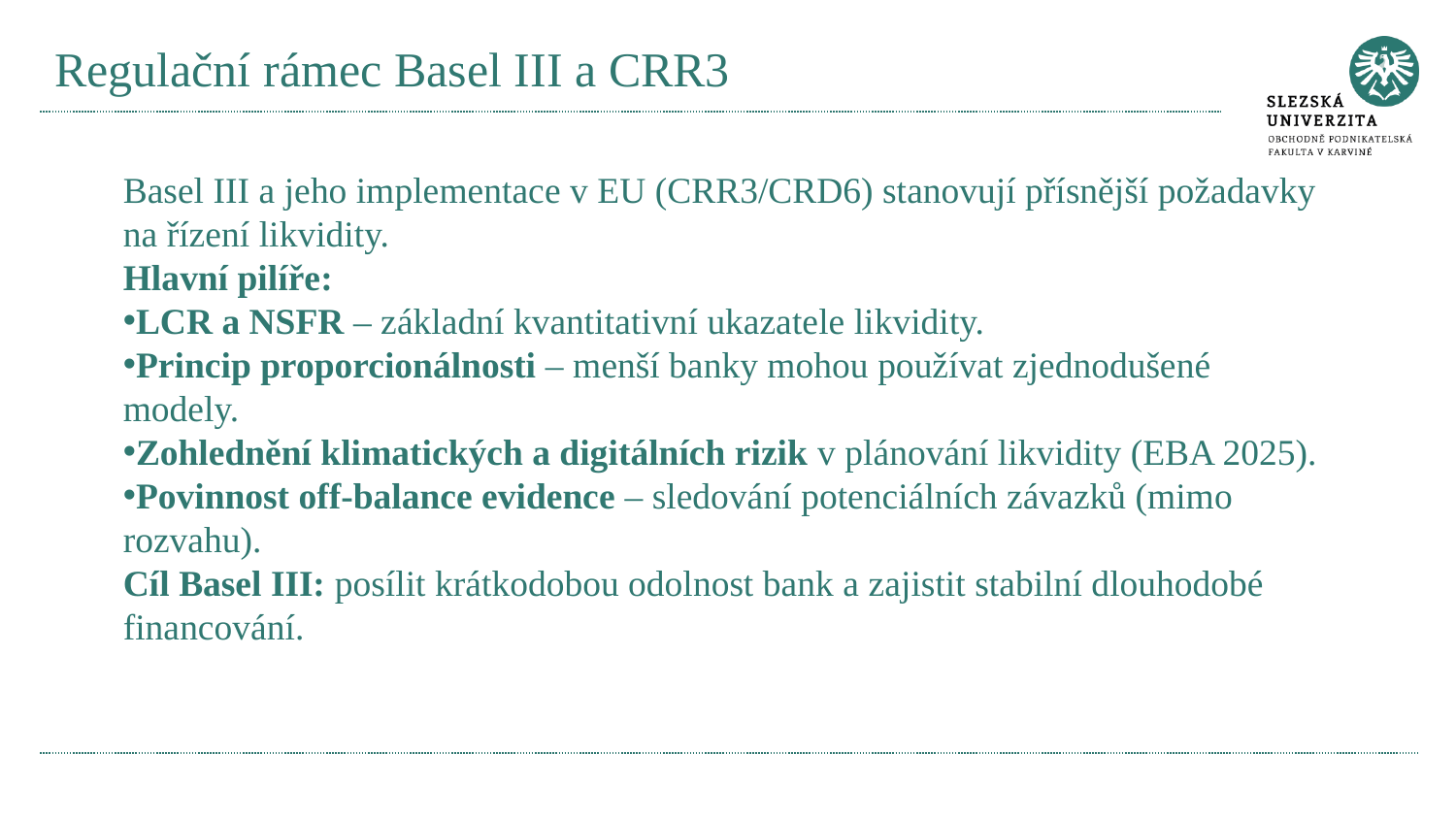

# Regulační rámec Basel III a CRR3
Basel III a jeho implementace v EU (CRR3/CRD6) stanovují přísnější požadavky na řízení likvidity.
Hlavní pilíře:
LCR a NSFR – základní kvantitativní ukazatele likvidity.
Princip proporcionálnosti – menší banky mohou používat zjednodušené modely.
Zohlednění klimatických a digitálních rizik v plánování likvidity (EBA 2025).
Povinnost off-balance evidence – sledování potenciálních závazků (mimo rozvahu).
Cíl Basel III: posílit krátkodobou odolnost bank a zajistit stabilní dlouhodobé financování.